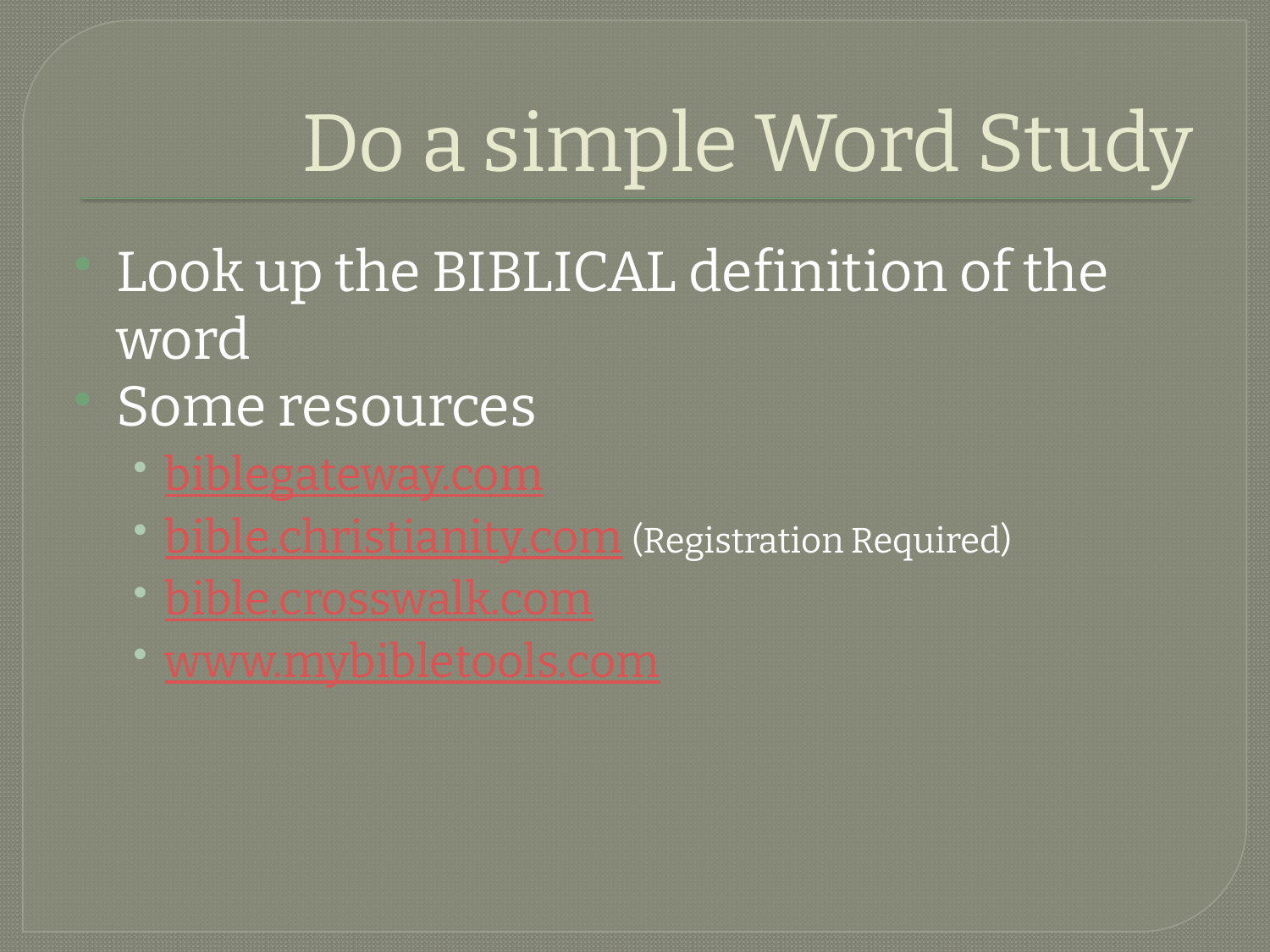

# Do a simple Word Study
Look up the BIBLICAL definition of the word
Some resources
biblegateway.com
bible.christianity.com (Registration Required)
bible.crosswalk.com
www.mybibletools.com